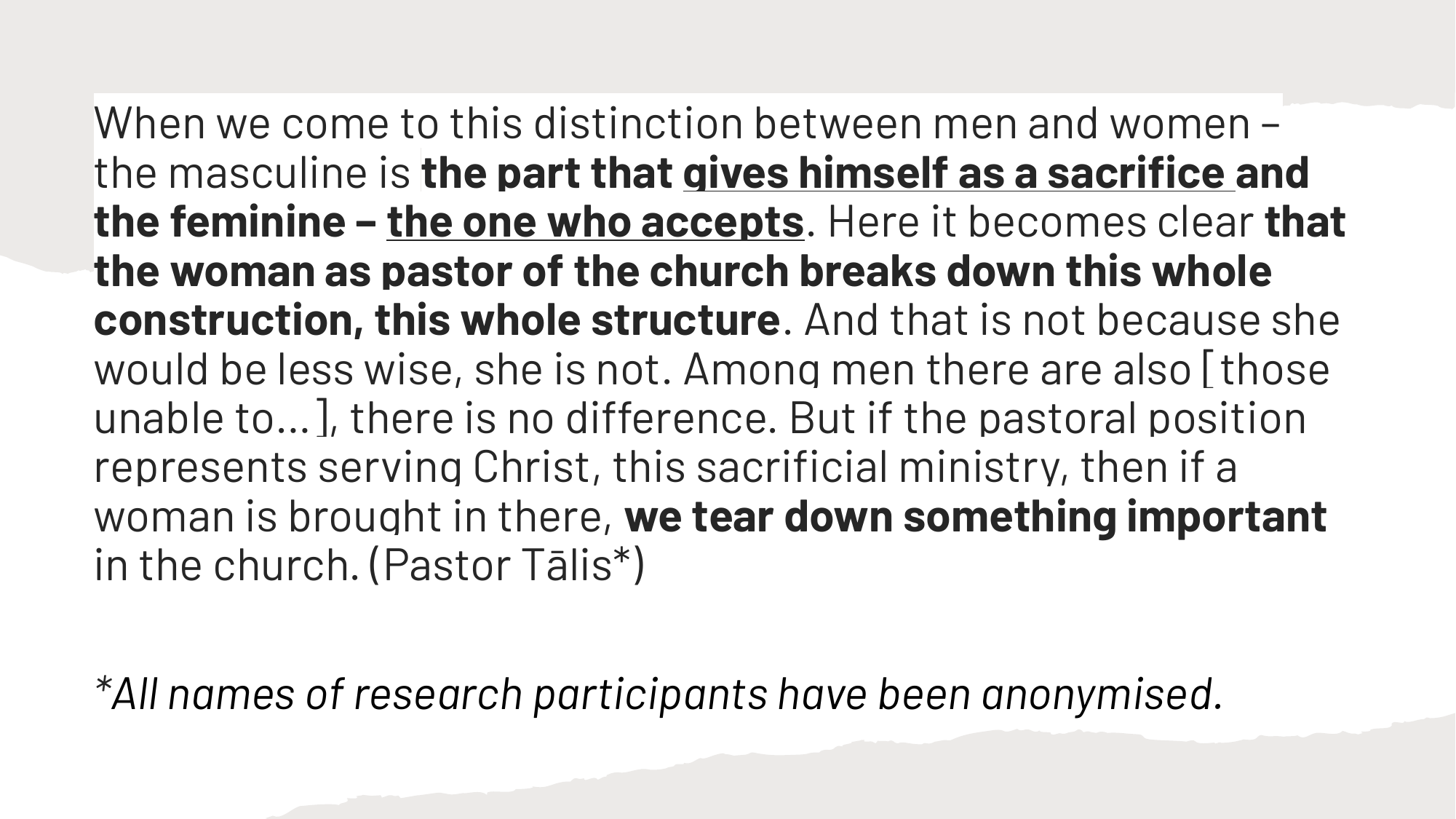

When we come to this distinction between men and women – the masculine is the part that gives himself as a sacrifice and the feminine – the one who accepts. Here it becomes clear that the woman as pastor of the church breaks down this whole construction, this whole structure. And that is not because she would be less wise, she is not. Among men there are also [those unable to…], there is no difference. But if the pastoral position represents serving Christ, this sacrificial ministry, then if a woman is brought in there, we tear down something important in the church. (Pastor Tālis*)

*All names of research participants have been anonymised.